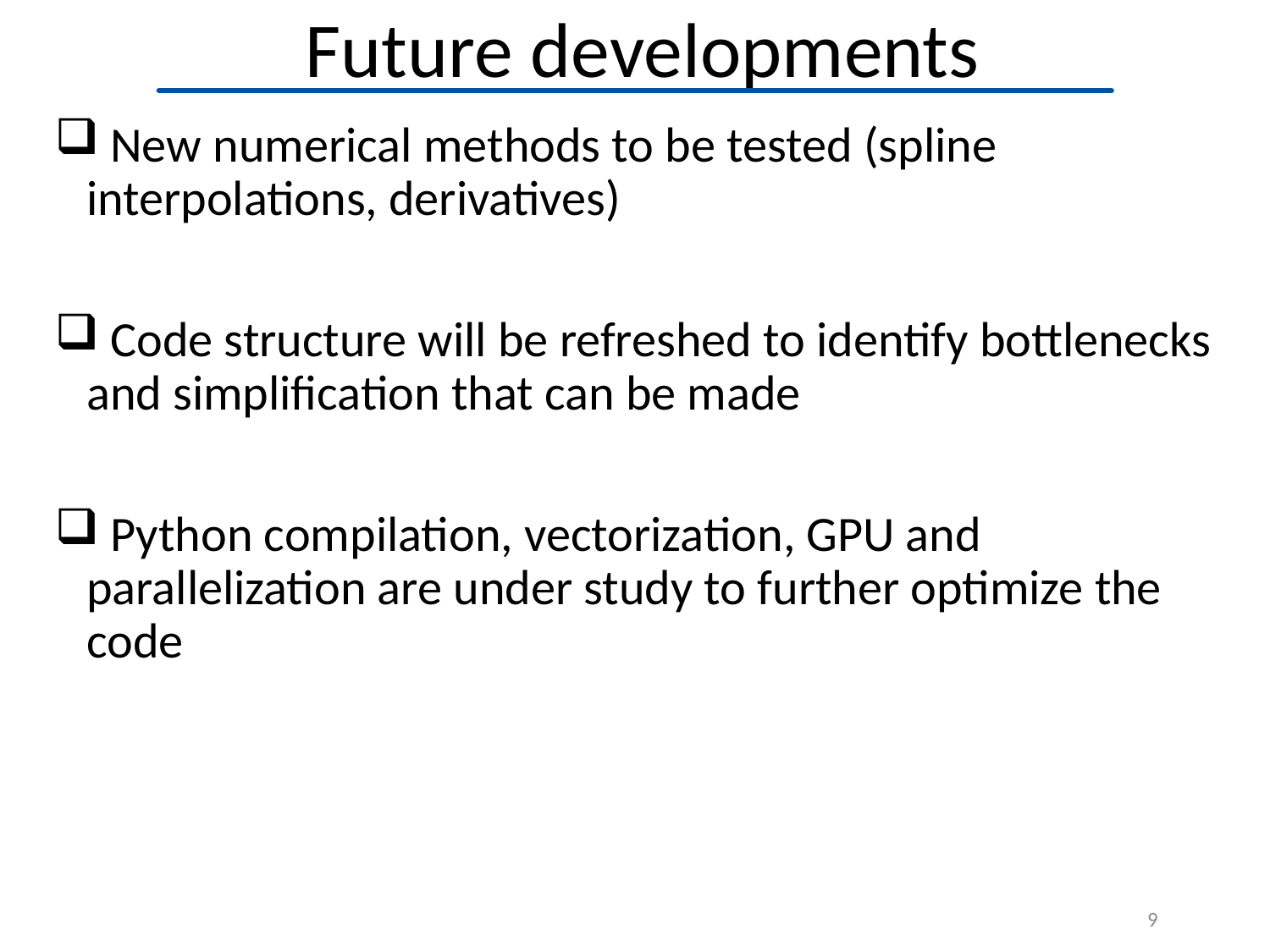

# Future developments
 New numerical methods to be tested (spline interpolations, derivatives)

 Code structure will be refreshed to identify bottlenecks and simplification that can be made

 Python compilation, vectorization, GPU and parallelization are under study to further optimize the code
9